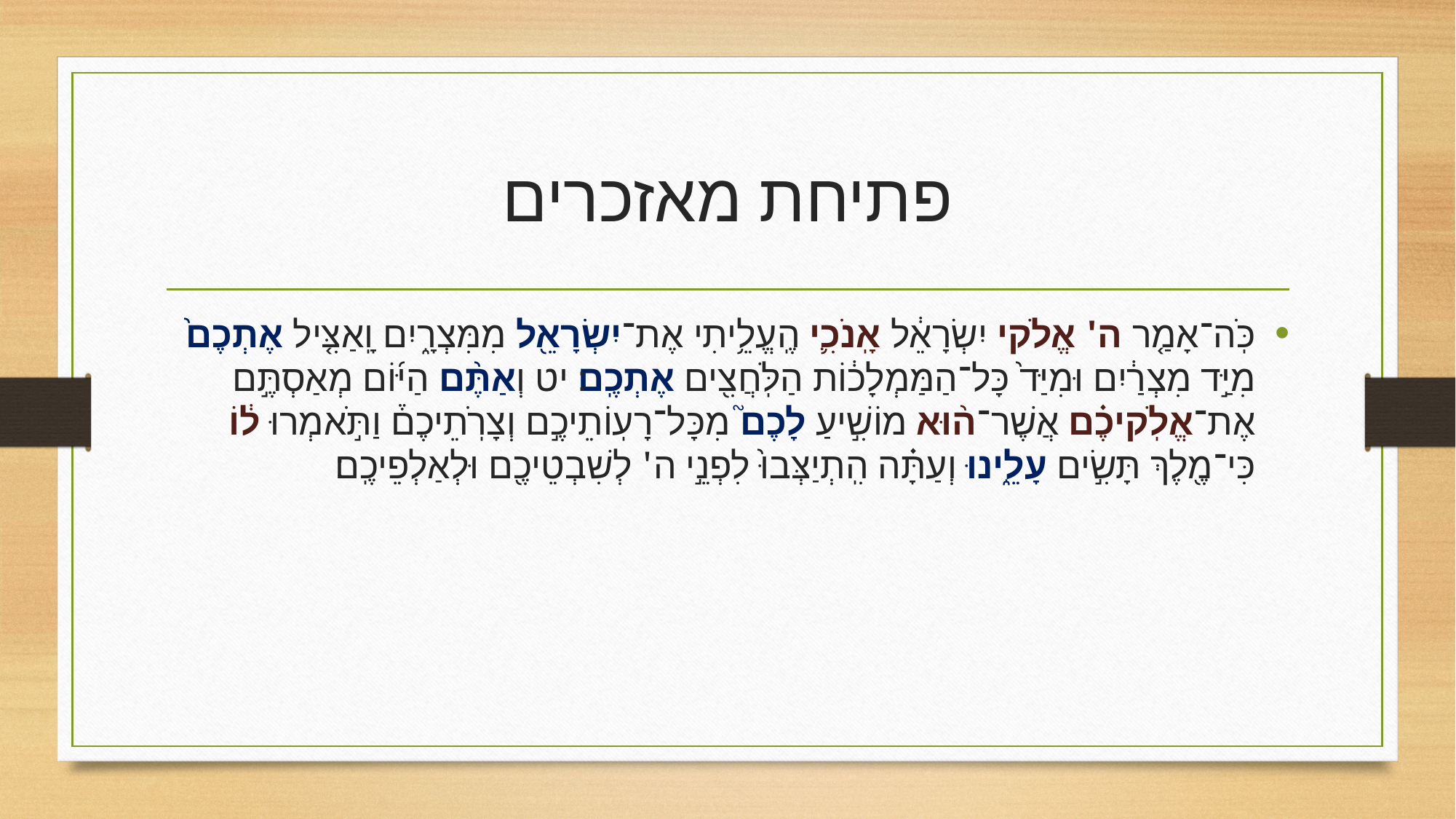

# פתיחת מאזכרים
כֹּֽה־אָמַ֤ר ה' אֱלֹקי יִשְׂרָאֵ֔ל אָֽנֹכִ֛י הֶֽעֱלֵ֥יתִי אֶת־יִשְׂרָאֵ֖ל מִמִּצְרָ֑יִם וָֽאַצִּ֤יל אֶתְכֶם֙ מִיַּ֣ד מִצְרַ֔יִם וּמִיַּד֙ כָּל־הַמַּמְלָכ֔וֹת הַלֹּֽחֲצִ֖ים אֶתְכֶֽם׃ יט וְאַתֶּ֨ם הַיּ֜וֹם מְאַסְתֶּ֣ם אֶת־אֱלֹֽקיכֶ֗ם אֲשֶׁר־ה֨וּא מוֹשִׁ֣יעַ לָכֶם֮ מִכָּל־רָעֽוֹתֵיכֶ֣ם וְצָרֹֽתֵיכֶם֒ וַתֹּ֣אמְרוּ ל֔וֹ כִּי־מֶ֖לֶךְ תָּשִׂ֣ים עָלֵ֑ינוּ וְעַתָּ֗ה הִֽתְיַצְּבוּ֙ לִפְנֵ֣י ה' לְשִׁבְטֵיכֶ֖ם וּלְאַלְפֵיכֶֽם׃